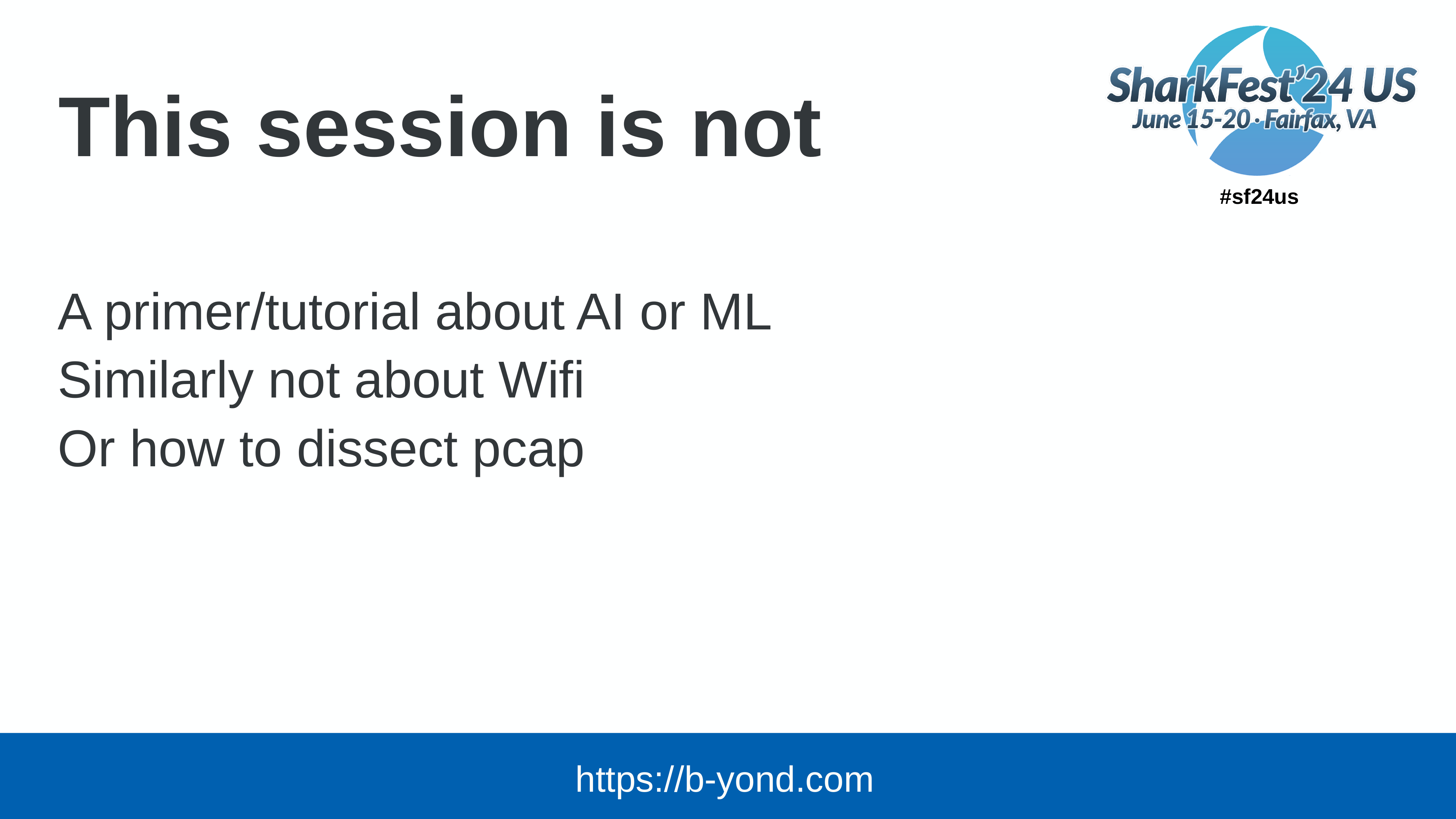

# This session is not
A primer/tutorial about AI or ML
Similarly not about Wifi
Or how to dissect pcap